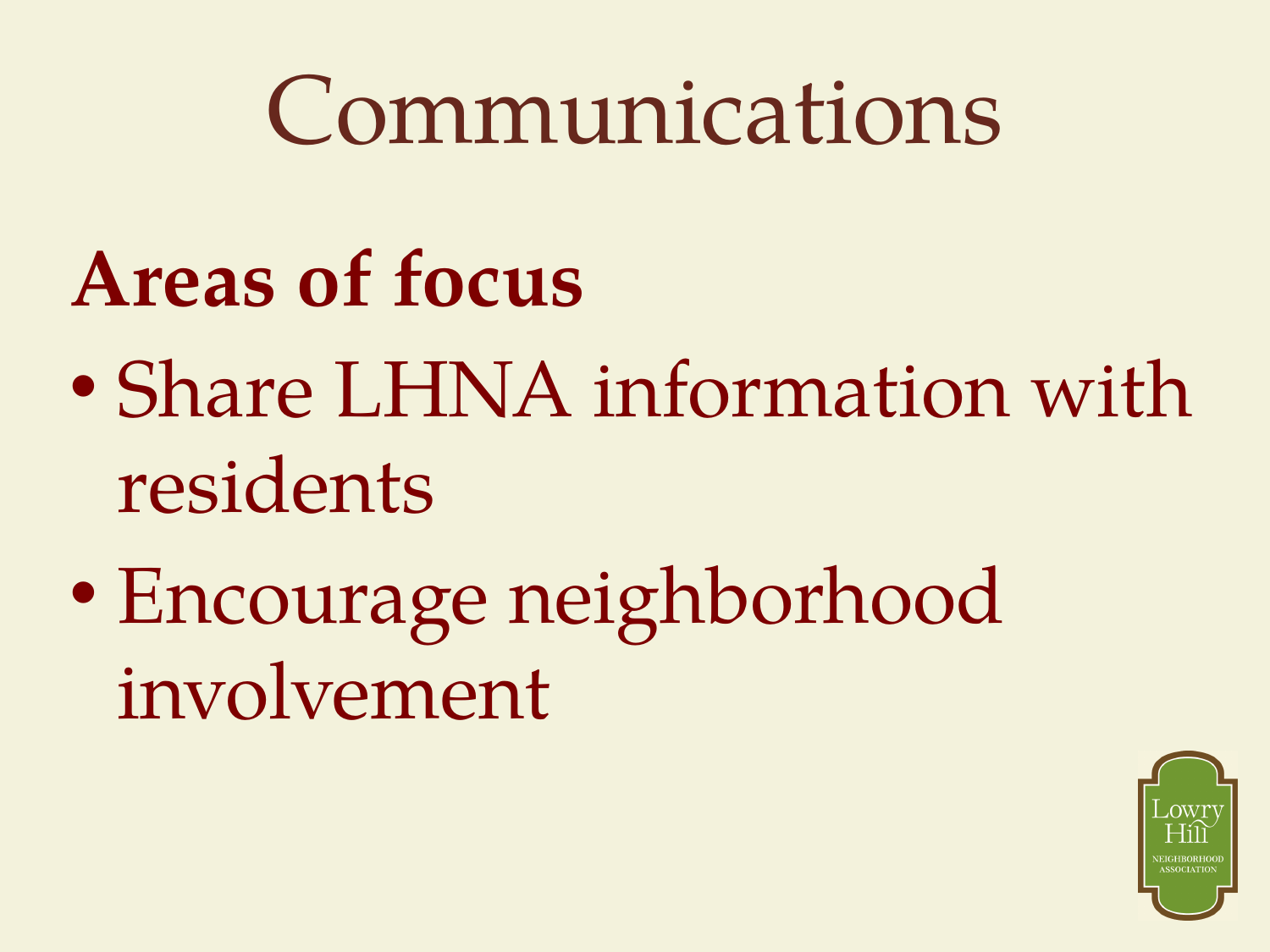

# Communications
Areas of focus
Share LHNA information with residents
Encourage neighborhood involvement